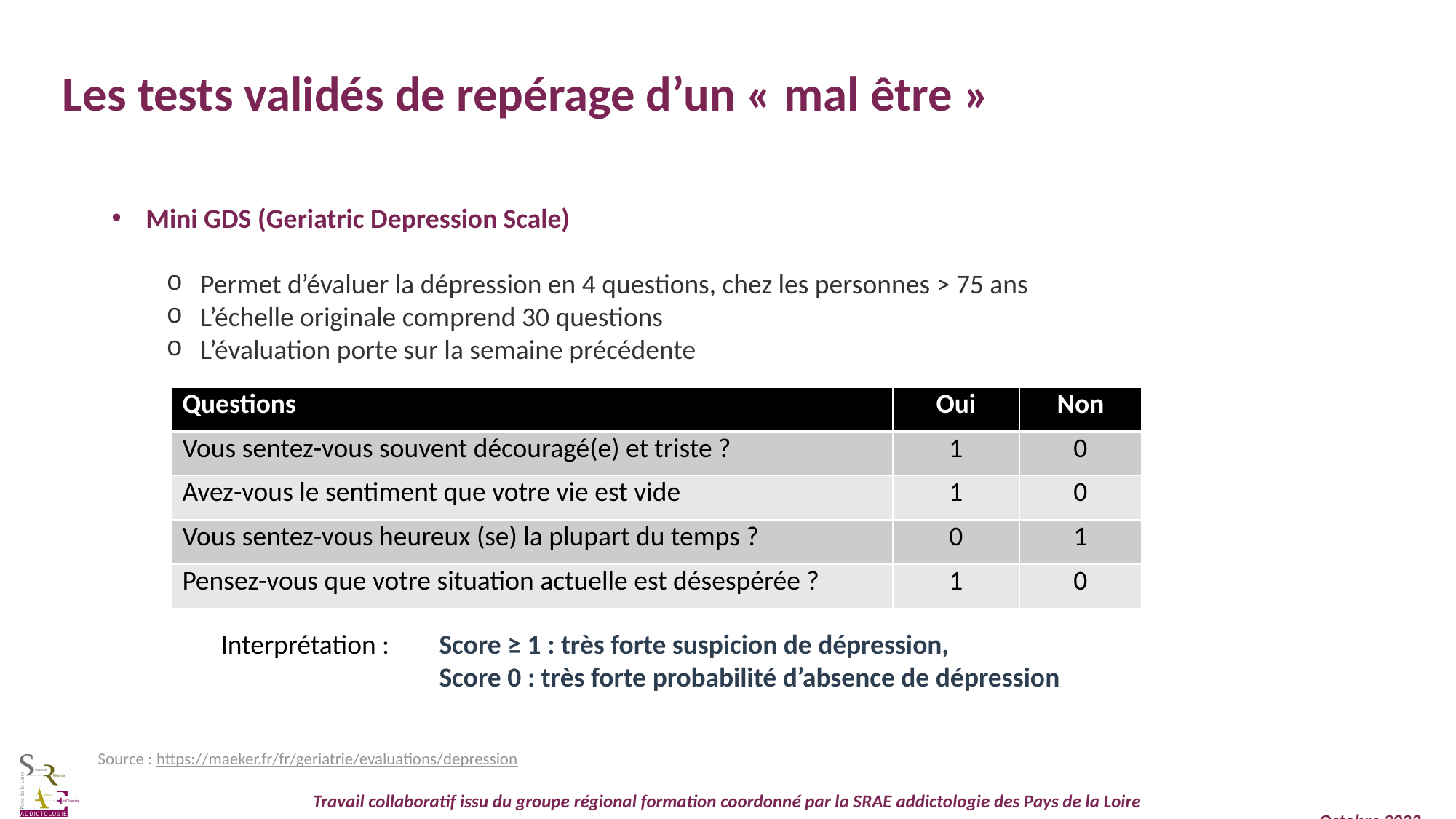

Les tests validés de repérage d’un « mal être »

Mini GDS (Geriatric Depression Scale)

Permet d’évaluer la dépression en 4 questions, chez les personnes > 75 ans
L’échelle originale comprend 30 questions
L’évaluation porte sur la semaine précédente

	Interprétation : 	Score ≥ 1 : très forte suspicion de dépression,
			Score 0 : très forte probabilité d’absence de dépression

| Questions | Oui | Non |
| --- | --- | --- |
| Vous sentez-vous souvent découragé(e) et triste ? | 1 | 0 |
| Avez-vous le sentiment que votre vie est vide | 1 | 0 |
| Vous sentez-vous heureux (se) la plupart du temps ? | 0 | 1 |
| Pensez-vous que votre situation actuelle est désespérée ? | 1 | 0 |
Source : https://maeker.fr/fr/geriatrie/evaluations/depression